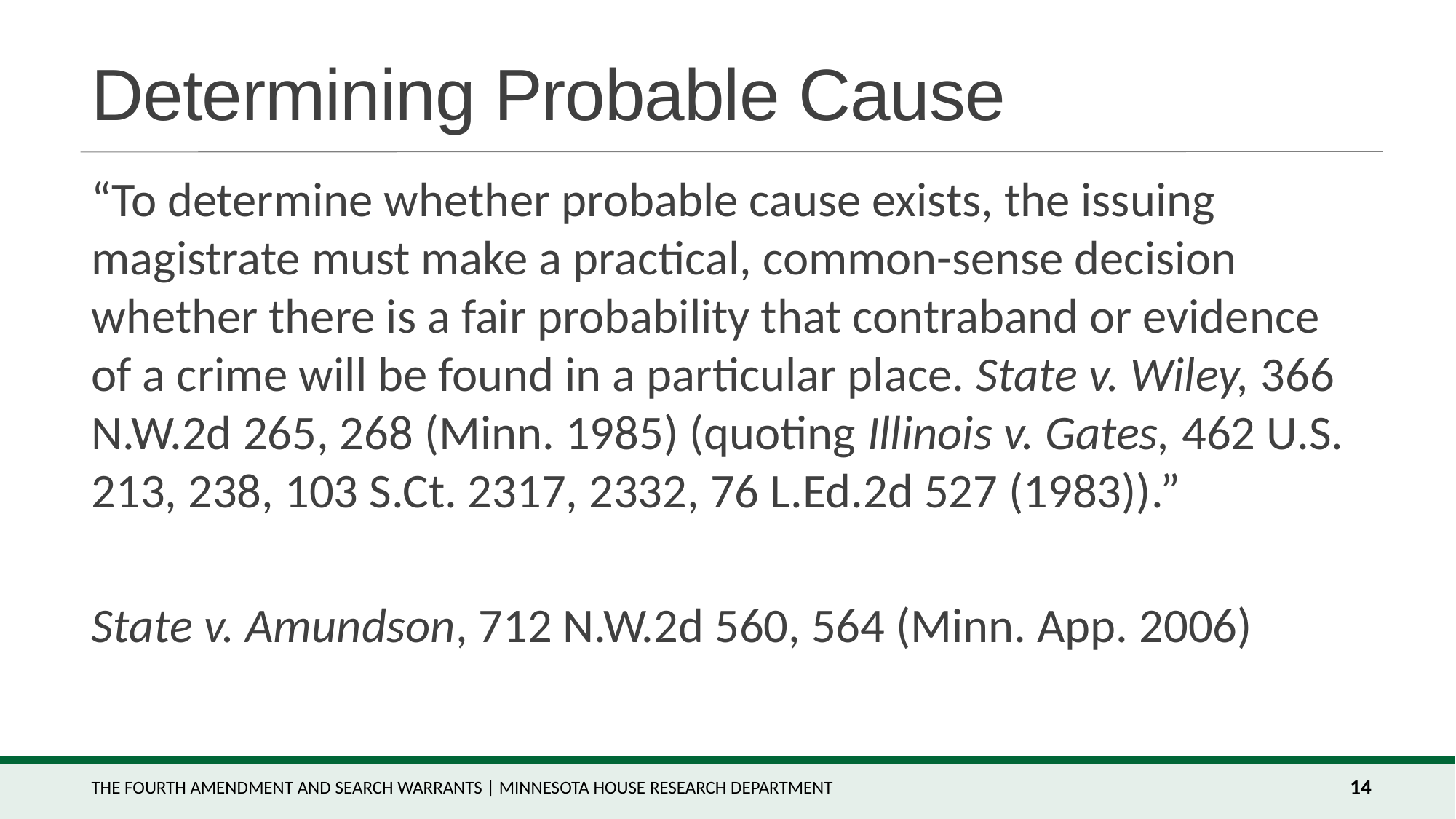

# Determining Probable Cause
“To determine whether probable cause exists, the issuing magistrate must make a practical, common-sense decision whether there is a fair probability that contraband or evidence of a crime will be found in a particular place. State v. Wiley, 366 N.W.2d 265, 268 (Minn. 1985) (quoting Illinois v. Gates, 462 U.S. 213, 238, 103 S.Ct. 2317, 2332, 76 L.Ed.2d 527 (1983)).”
State v. Amundson, 712 N.W.2d 560, 564 (Minn. App. 2006)
The fourth amendment and search warrants | Minnesota House Research Department
14